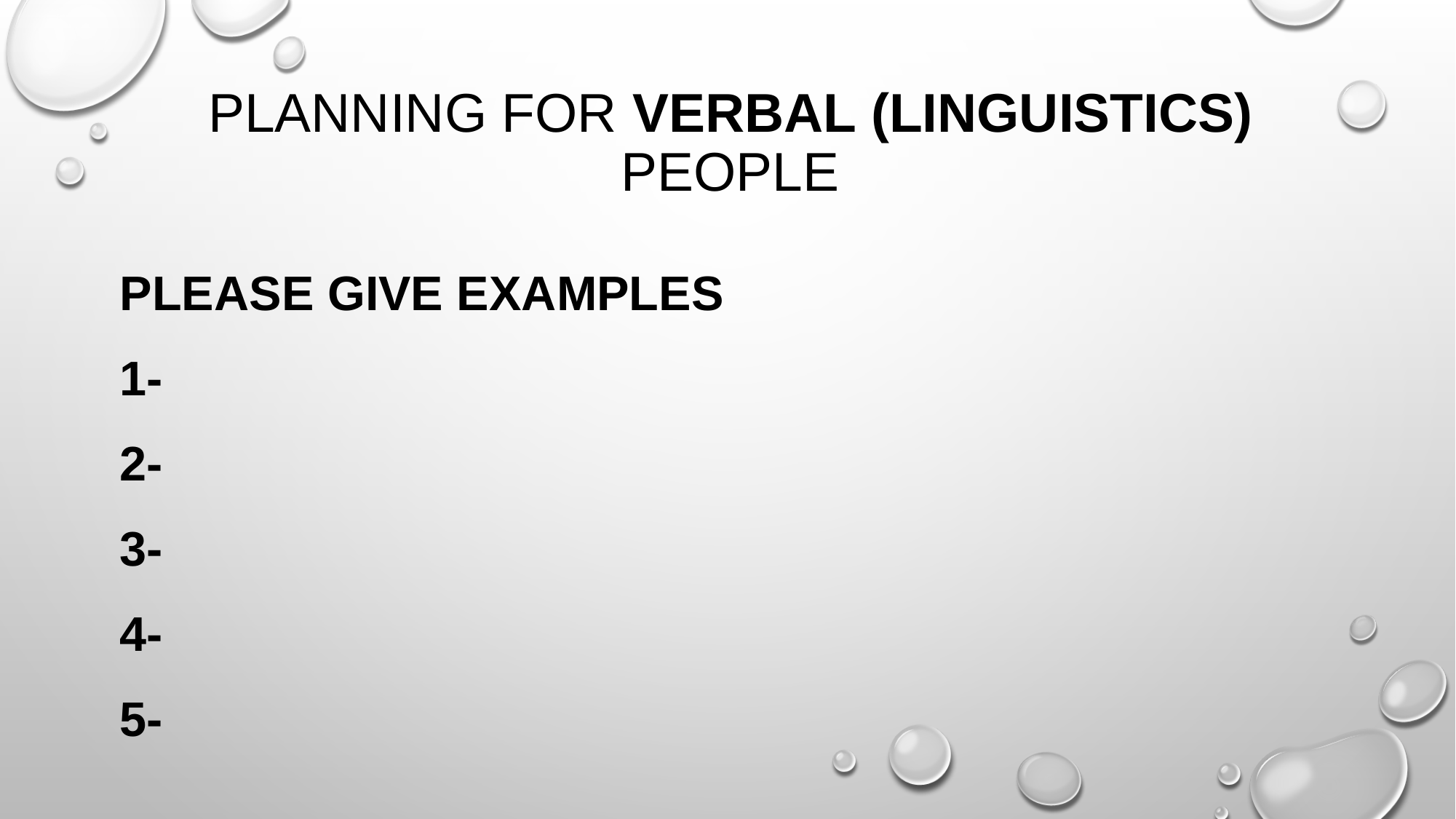

# Planning for Verbal (LINGUISTICS) people
Please give examples
1-
2-
3-
4-
5-